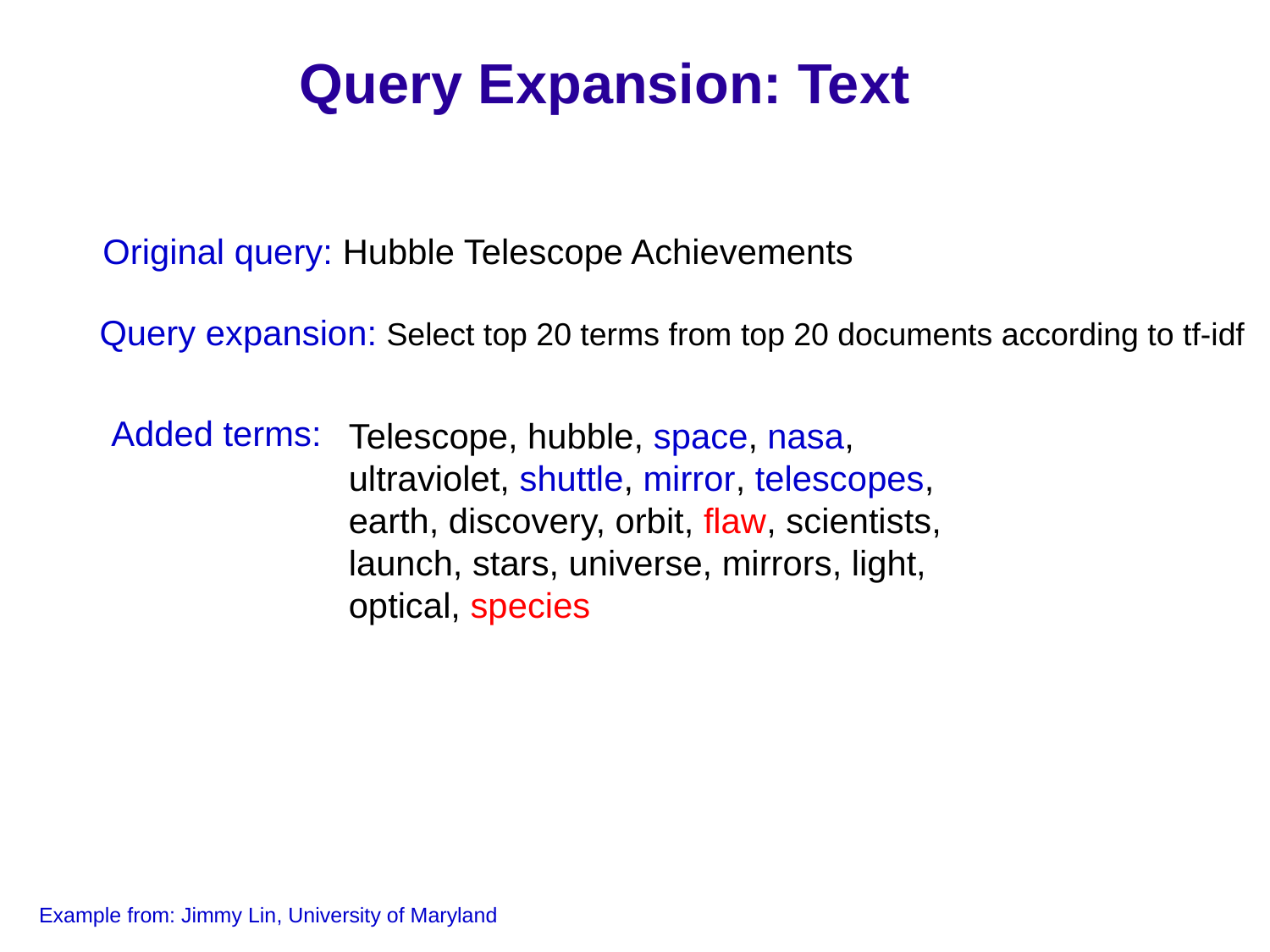

Query Expansion: Text
# Original query: Hubble Telescope Achievements
 Query expansion: Select top 20 terms from top 20 documents according to tf-idf
Added terms:
Telescope, hubble, space, nasa, ultraviolet, shuttle, mirror, telescopes, earth, discovery, orbit, flaw, scientists, launch, stars, universe, mirrors, light, optical, species
Example from: Jimmy Lin, University of Maryland